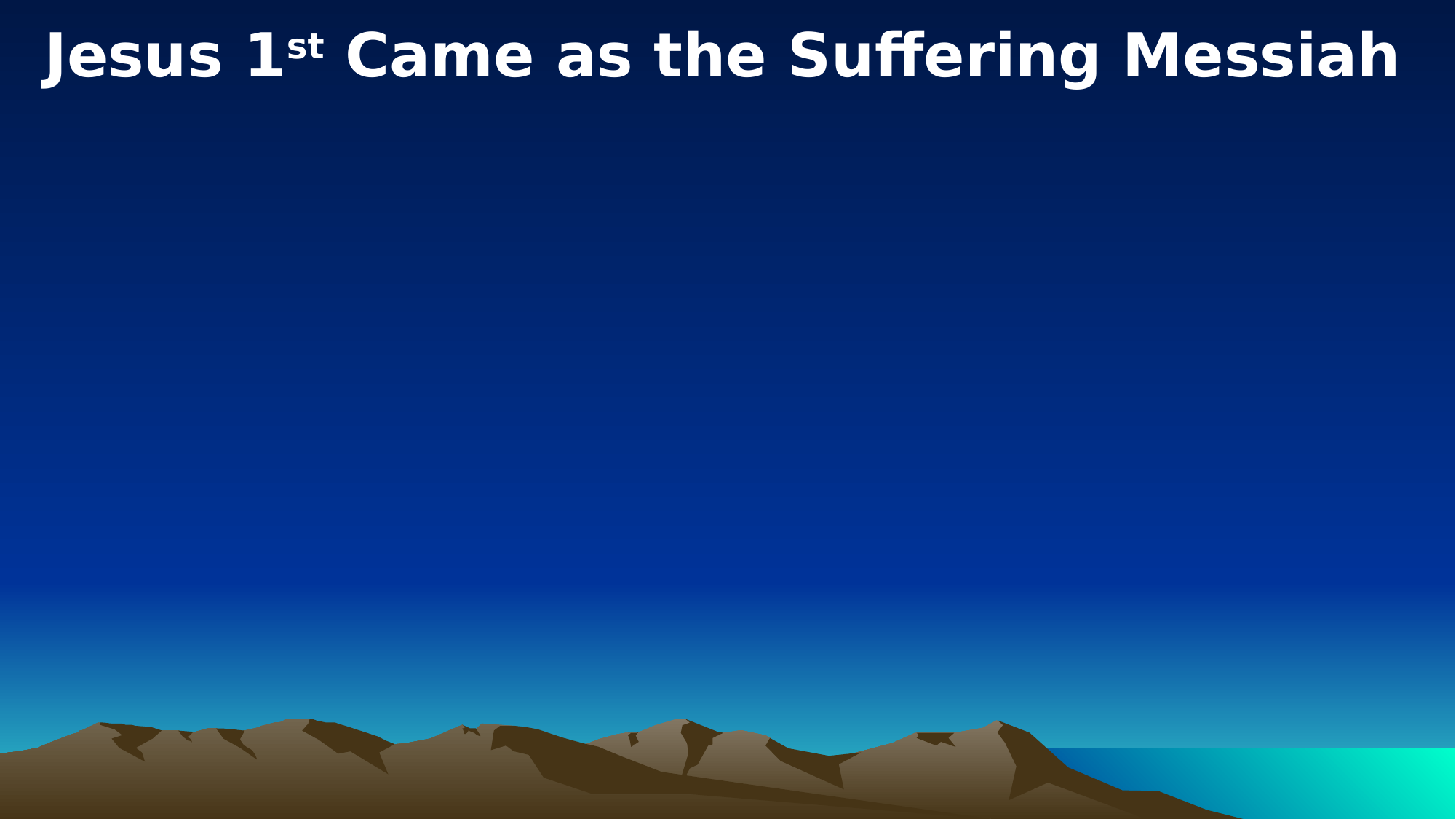

Jesus 1st Came as the Suffering Messiah